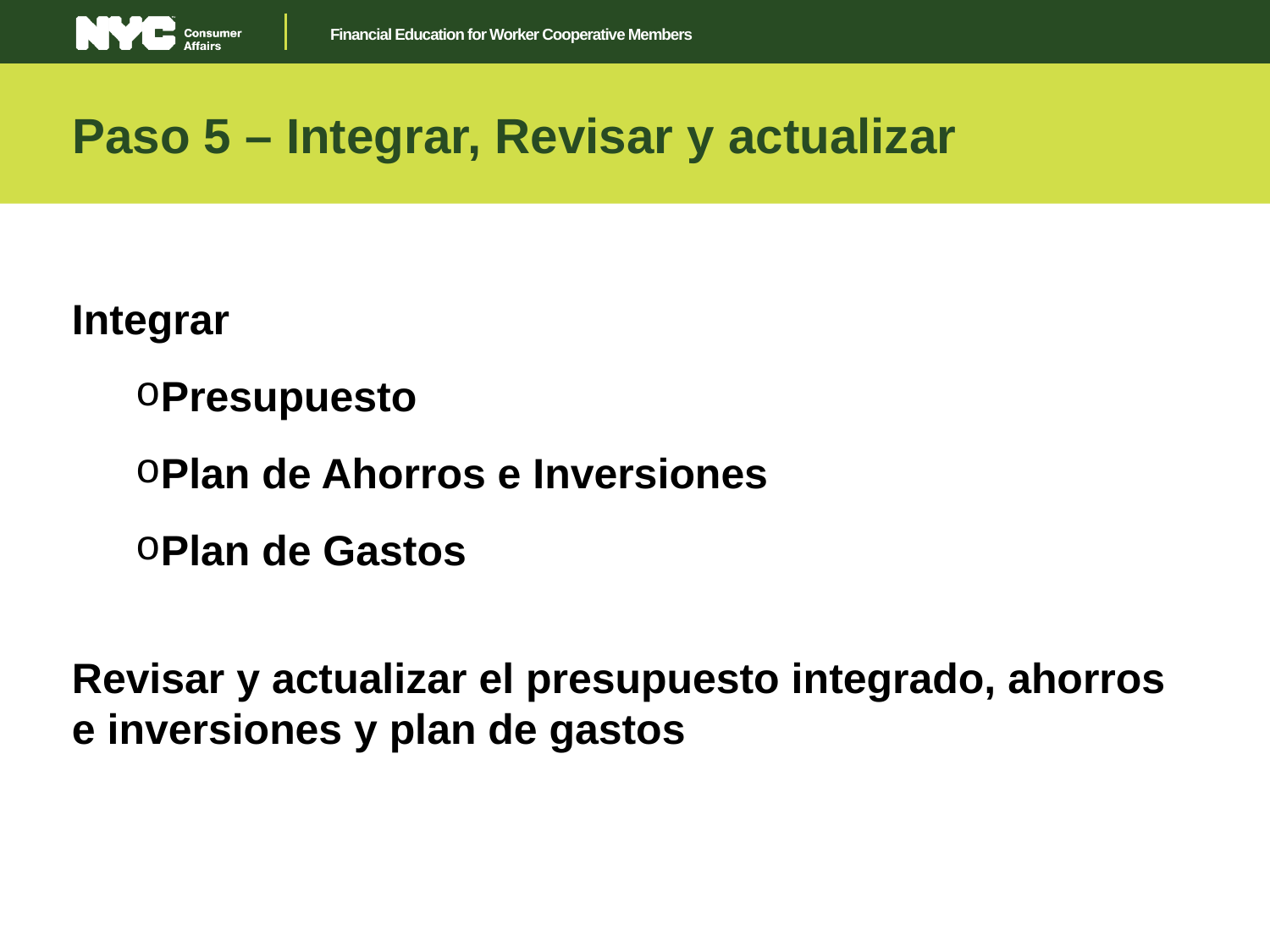

Paso 5 – Integrar, Revisar y actualizar
Integrar
Presupuesto
Plan de Ahorros e Inversiones
Plan de Gastos
Revisar y actualizar el presupuesto integrado, ahorros e inversiones y plan de gastos